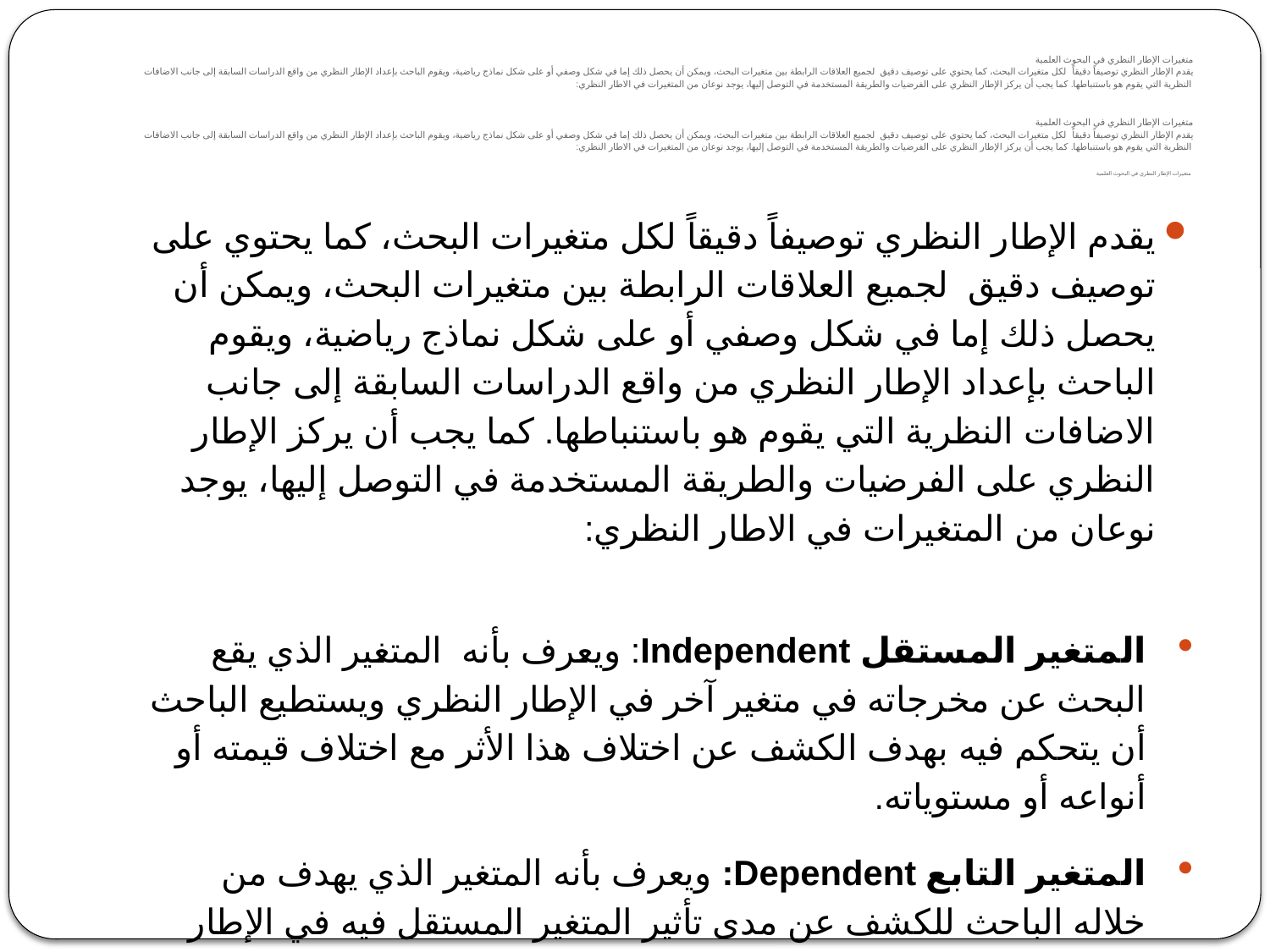

# متغيرات الإطار النظري في البحوث العلمية يقدم الإطار النظري توصيفاً دقيقاً لكل متغيرات البحث، كما يحتوي على توصيف دقيق  لجميع العلاقات الرابطة بين متغيرات البحث، ويمكن أن يحصل ذلك إما في شكل وصفي أو على شكل نماذج رياضية، ويقوم الباحث بإعداد الإطار النظري من واقع الدراسات السابقة إلى جانب الاضافات النظرية التي يقوم هو باستنباطها. كما يجب أن يركز الإطار النظري على الفرضيات والطريقة المستخدمة في التوصل إليها، يوجد نوعان من المتغيرات في الاطار النظري:     متغيرات الإطار النظري في البحوث العلمية يقدم الإطار النظري توصيفاً دقيقاً لكل متغيرات البحث، كما يحتوي على توصيف دقيق  لجميع العلاقات الرابطة بين متغيرات البحث، ويمكن أن يحصل ذلك إما في شكل وصفي أو على شكل نماذج رياضية، ويقوم الباحث بإعداد الإطار النظري من واقع الدراسات السابقة إلى جانب الاضافات النظرية التي يقوم هو باستنباطها. كما يجب أن يركز الإطار النظري على الفرضيات والطريقة المستخدمة في التوصل إليها، يوجد نوعان من المتغيرات في الاطار النظري:    متغيرات الإطار النظري في البحوث العلمية
يقدم الإطار النظري توصيفاً دقيقاً لكل متغيرات البحث، كما يحتوي على توصيف دقيق  لجميع العلاقات الرابطة بين متغيرات البحث، ويمكن أن يحصل ذلك إما في شكل وصفي أو على شكل نماذج رياضية، ويقوم الباحث بإعداد الإطار النظري من واقع الدراسات السابقة إلى جانب الاضافات النظرية التي يقوم هو باستنباطها. كما يجب أن يركز الإطار النظري على الفرضيات والطريقة المستخدمة في التوصل إليها، يوجد نوعان من المتغيرات في الاطار النظري:

المتغير المستقل Independent: ويعرف بأنه  المتغير الذي يقع البحث عن مخرجاته في متغير آخر في الإطار النظري ويستطيع الباحث أن يتحكم فيه بهدف الكشف عن اختلاف هذا الأثر مع اختلاف قيمته أو أنواعه أو مستوياته.
المتغير التابع Dependent: ويعرف بأنه المتغير الذي يهدف من خلاله الباحث للكشف عن مدى تأثير المتغير المستقل فيه في الإطار النظري.